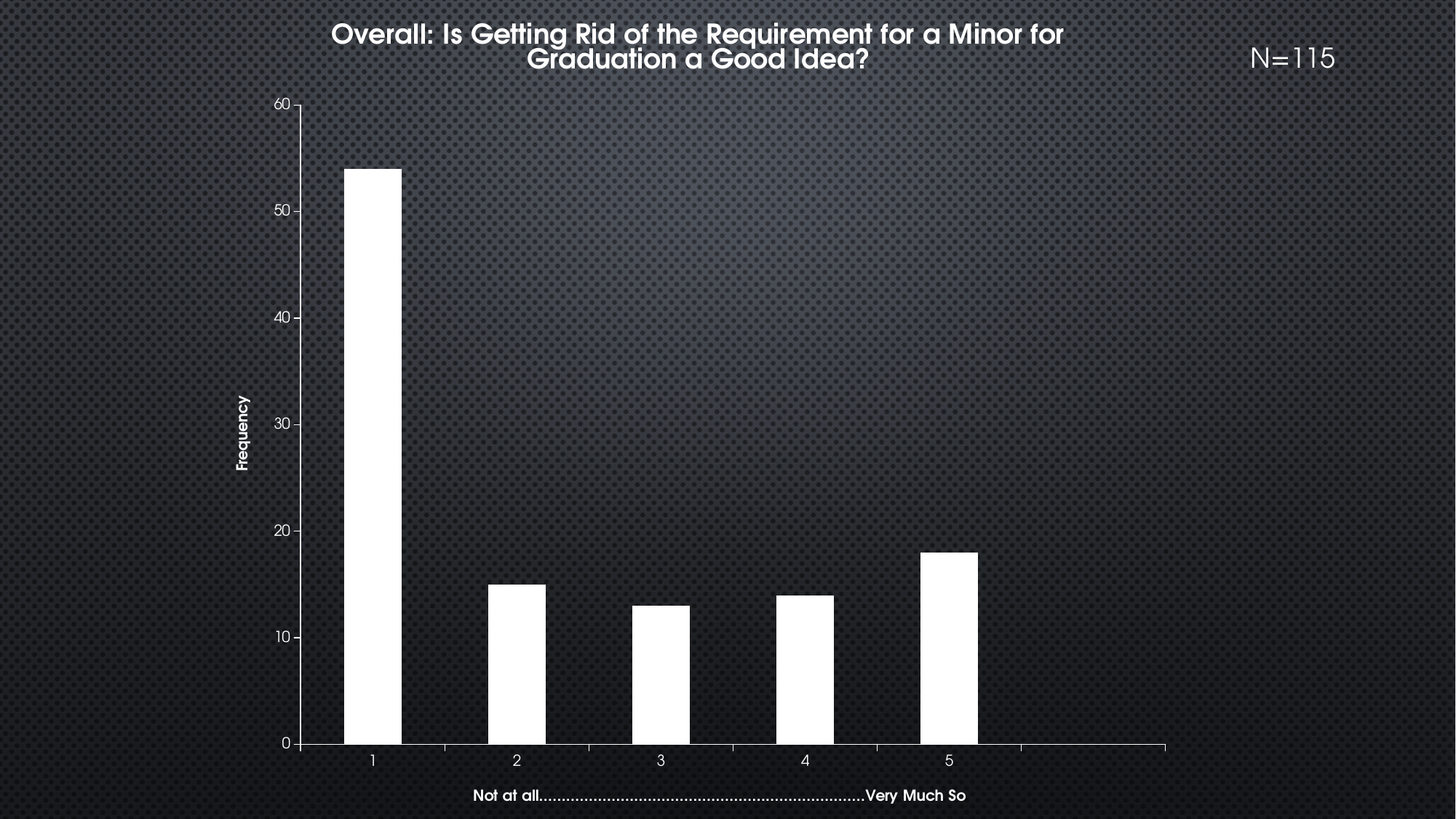

### Chart: Overall: Is Getting Rid of the Requirement for a Minor for Graduation a Good Idea?

| Category |  |
|---|---|
| 1 | 54.0 |
| 2 | 15.0 |
| 3 | 13.0 |
| 4 | 14.0 |
| 5 | 18.0 |
|  | None |
N=115